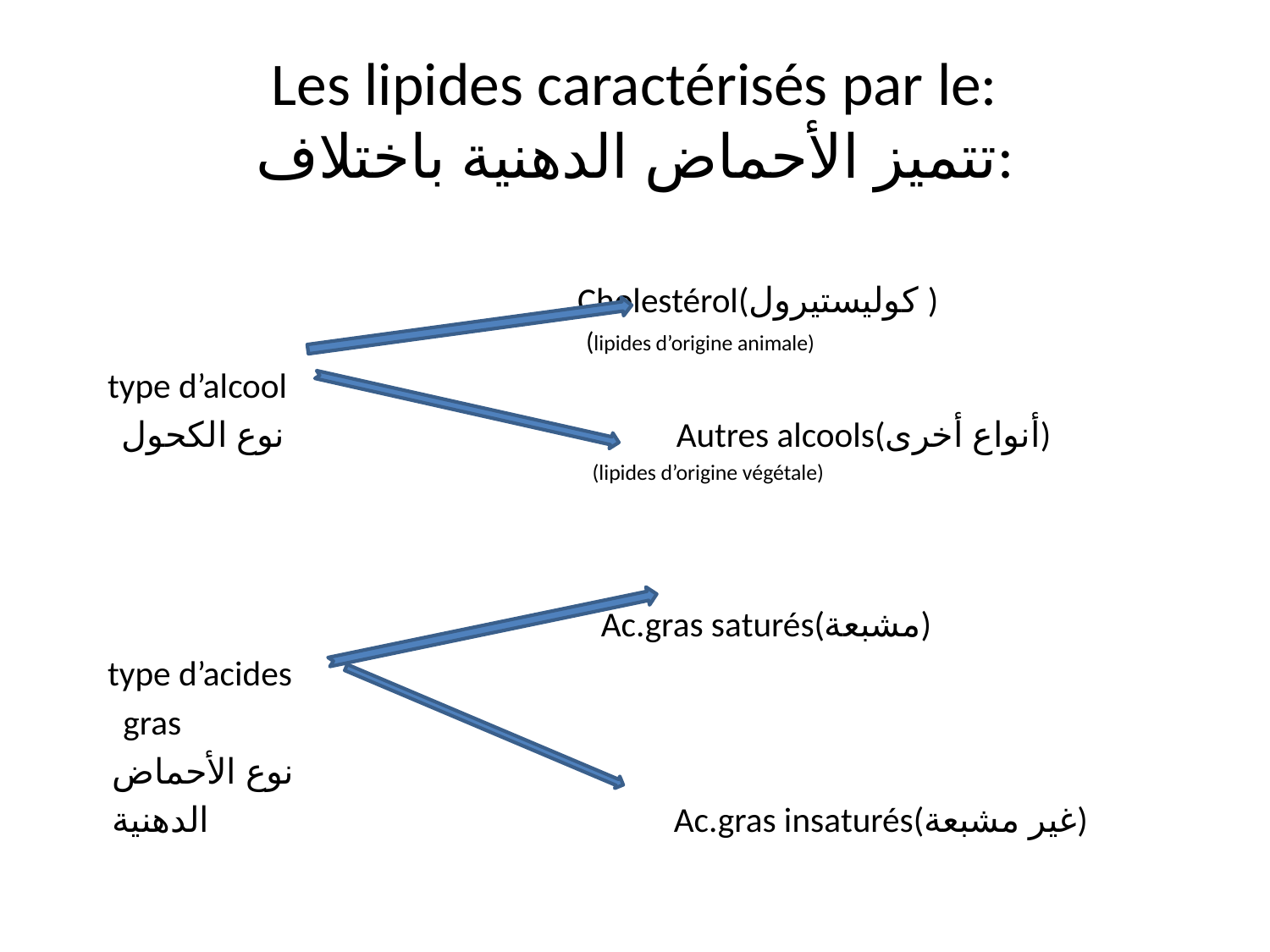

# Les lipides caractérisés par le: تتميز الأحماض الدهنية باختلاف:

                                                                Cholestérol(كوليستيرول )
                                                                                      (lipides d’origine animale)
    type d’alcool
     نوع الكحول                                           Autres alcools(أنواع أخرى)
                                                                                                          (lipides d’origine végétale)

                                                                   Ac.gras saturés(مشبعة)
    type d’acides
      gras
    نوع الأحماض
    الدهنية                                                   Ac.gras insaturés(غير مشبعة)